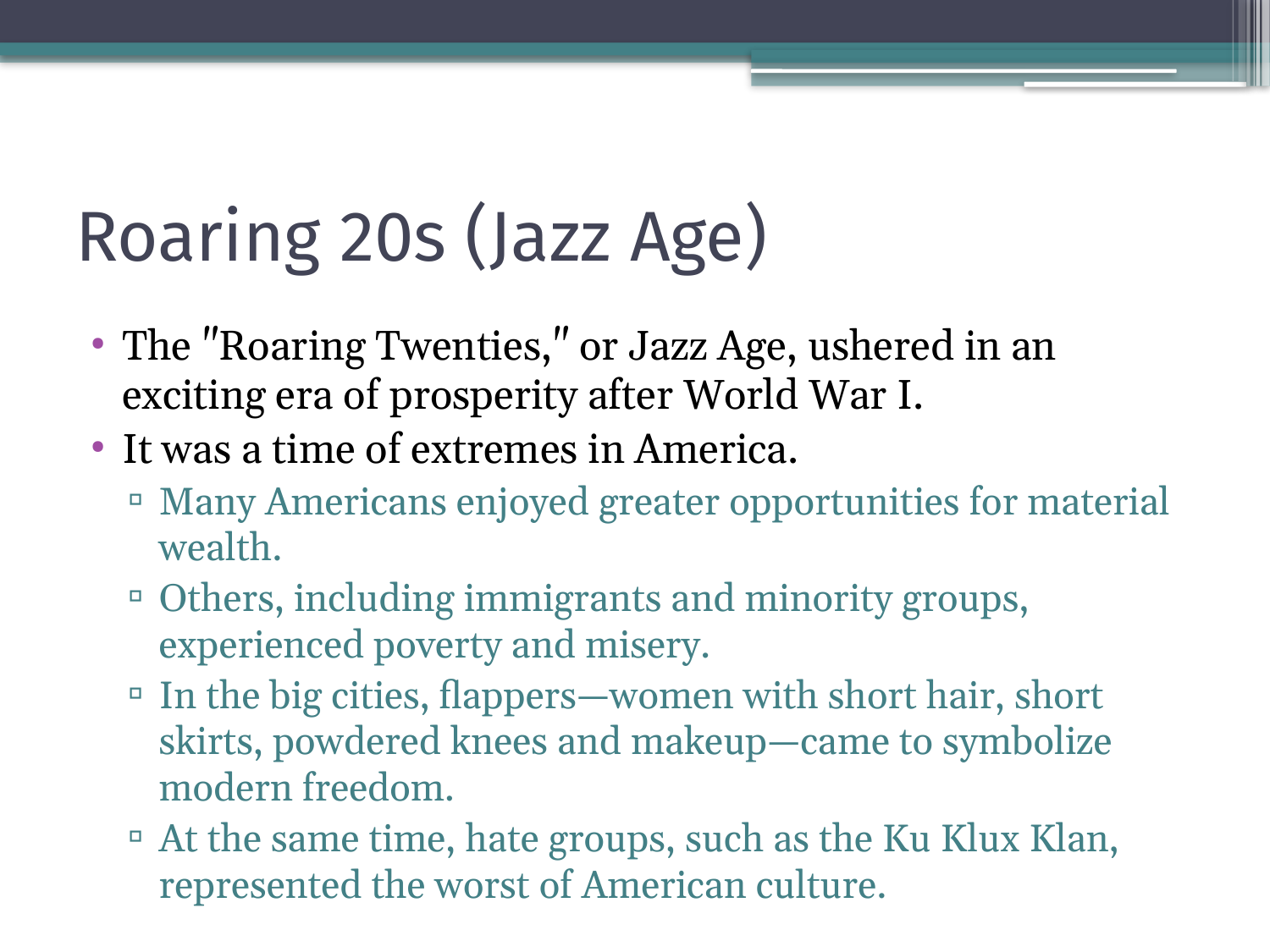

# Roaring 20s (Jazz Age)
The "Roaring Twenties," or Jazz Age, ushered in an exciting era of prosperity after World War I.
It was a time of extremes in America.
Many Americans enjoyed greater opportunities for material wealth.
Others, including immigrants and minority groups, experienced poverty and misery.
In the big cities, flappers—women with short hair, short skirts, powdered knees and makeup—came to symbolize modern freedom.
At the same time, hate groups, such as the Ku Klux Klan, represented the worst of American culture.